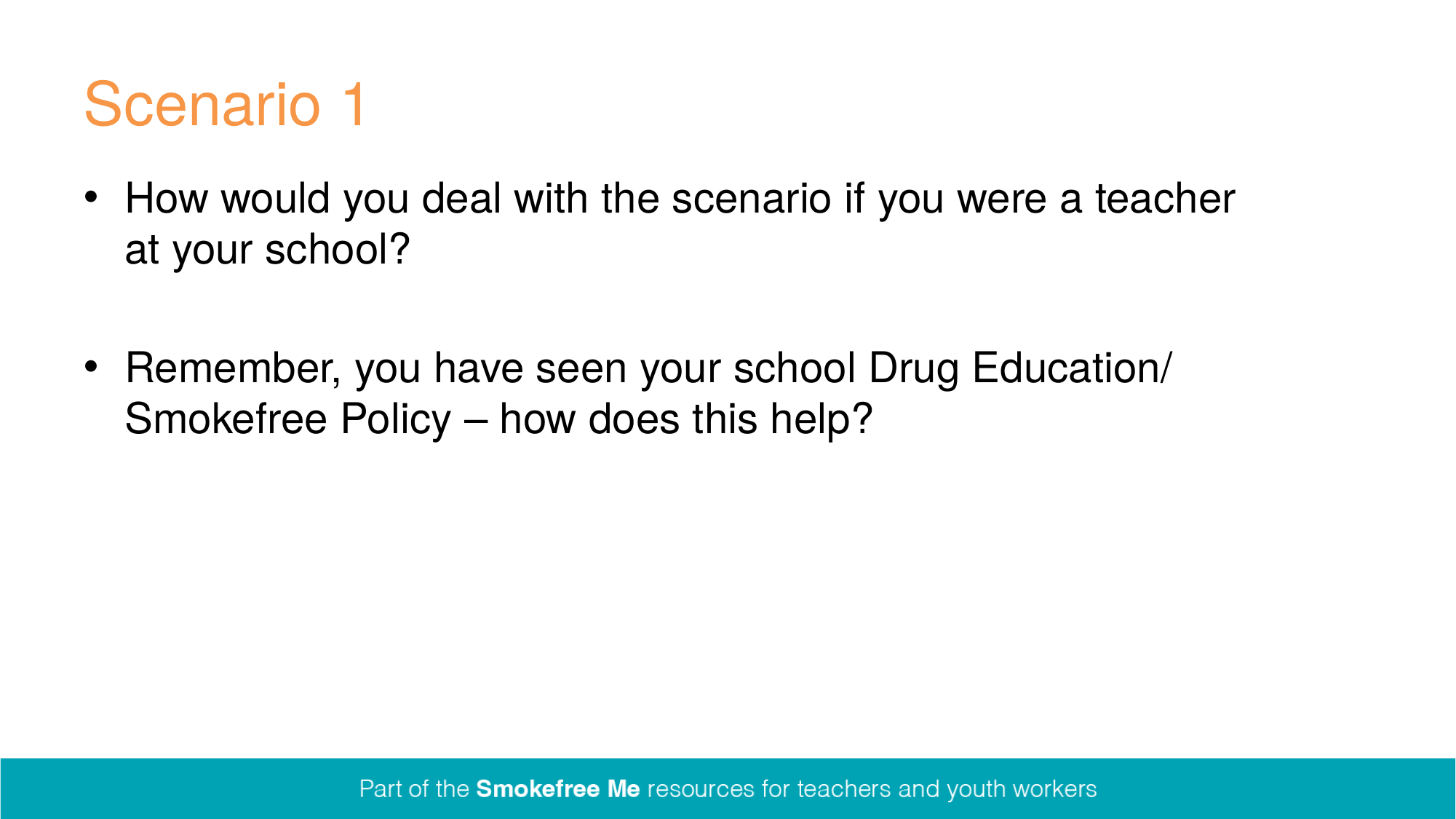

# Scenario 1
How would you deal with the scenario if you were a teacher
at your school? ​
​
Remember, you have seen your school Drug Education/
Smokefree Policy – how does this help?